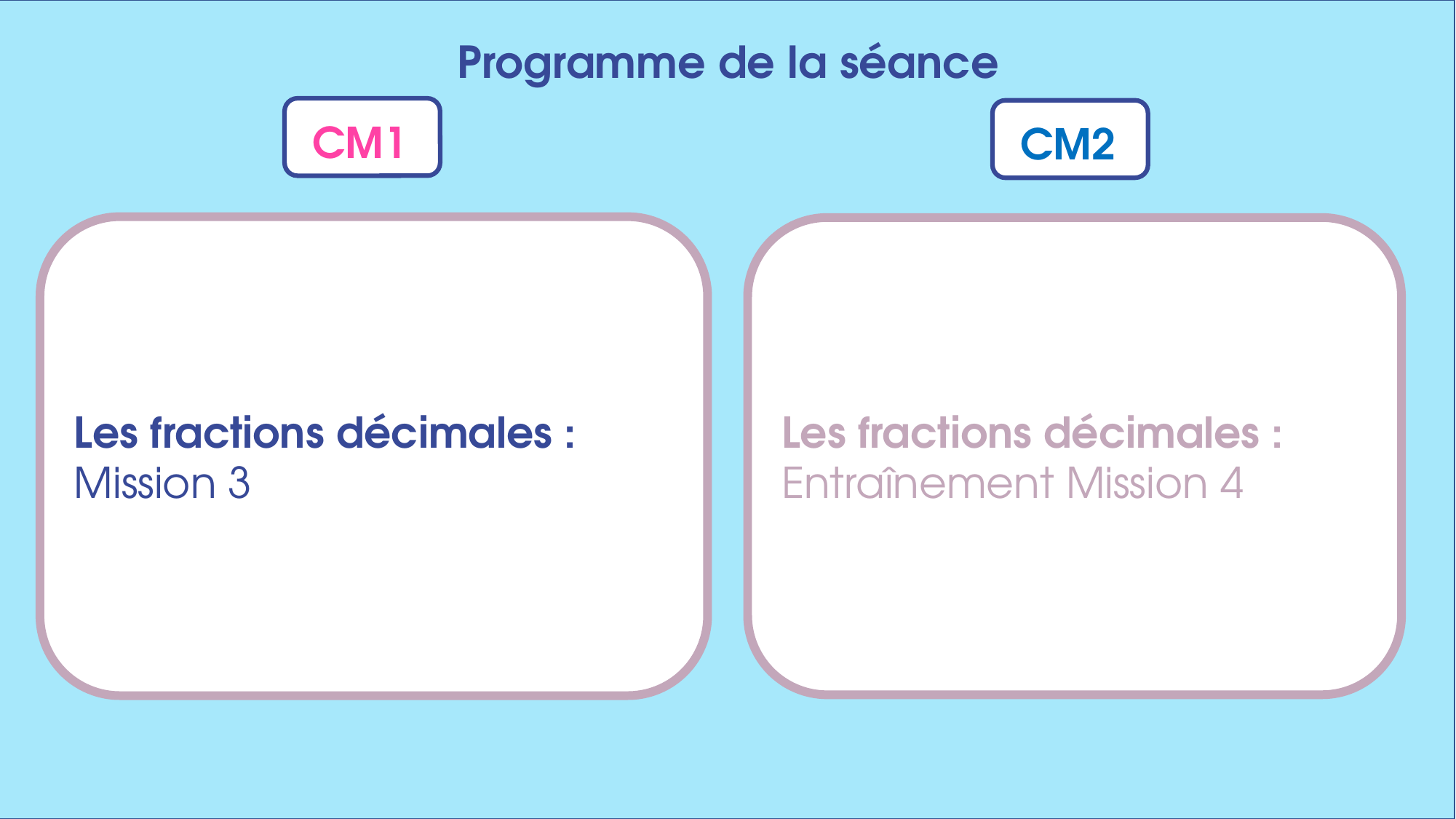

Programme de la séance

CM1

CM2
Les fractions décimales : Mission 3
Les fractions décimales : Entraînement Mission 4
www.maitresseherisson.com